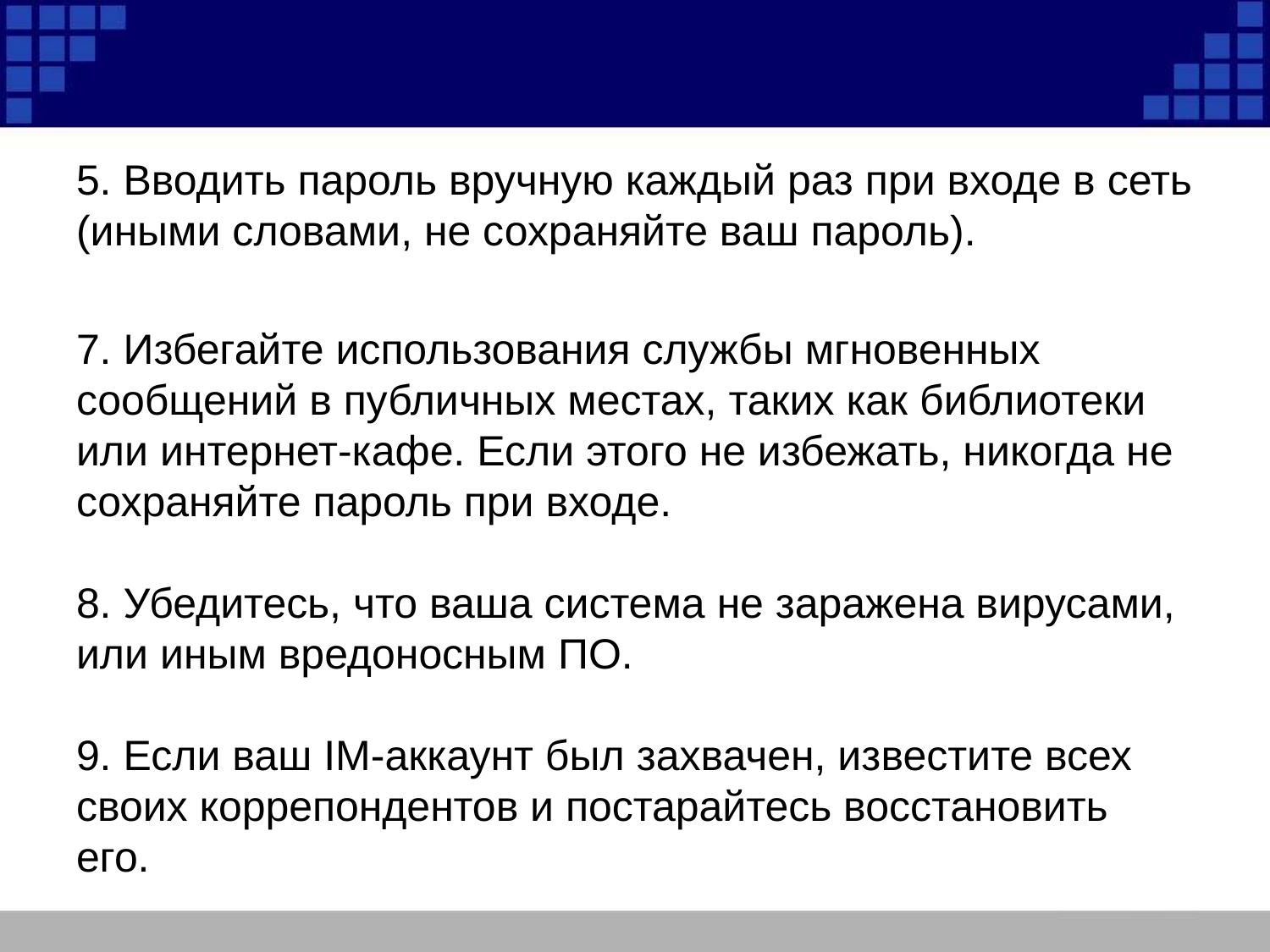

5. Вводить пароль вручную каждый раз при входе в сеть (иными словами, не сохраняйте ваш пароль).

7. Избегайте использования службы мгновенных сообщений в публичных местах, таких как библиотеки или интернет-кафе. Если этого не избежать, никогда не сохраняйте пароль при входе.
8. Убедитесь, что ваша система не заражена вирусами,  или иным вредоносным ПО.
9. Если ваш IM-аккаунт был захвачен, известите всех своих коррепондентов и постарайтесь восстановить его.